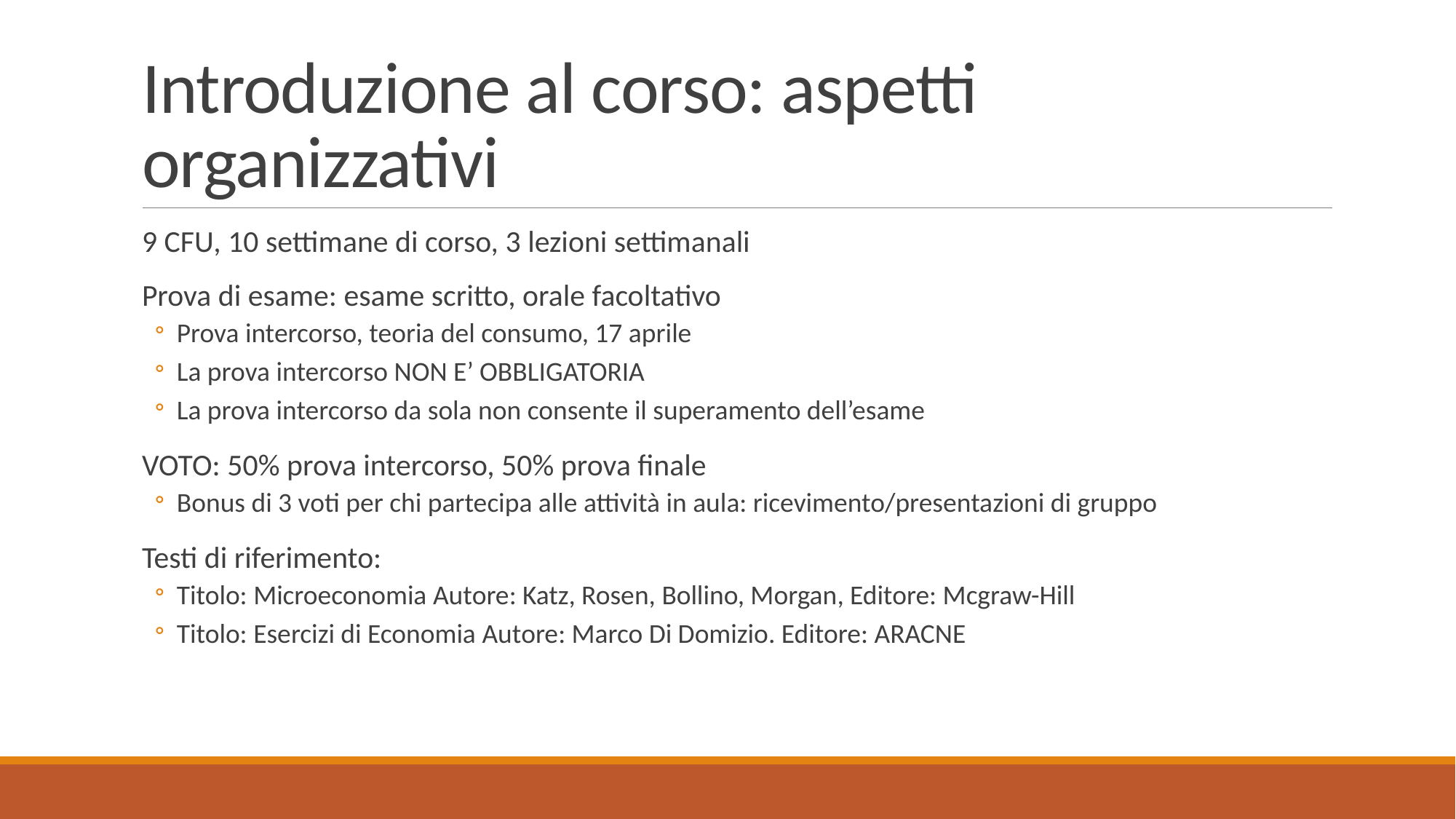

# Introduzione al corso: aspetti organizzativi
9 CFU, 10 settimane di corso, 3 lezioni settimanali
Prova di esame: esame scritto, orale facoltativo
Prova intercorso, teoria del consumo, 17 aprile
La prova intercorso NON E’ OBBLIGATORIA
La prova intercorso da sola non consente il superamento dell’esame
VOTO: 50% prova intercorso, 50% prova finale
Bonus di 3 voti per chi partecipa alle attività in aula: ricevimento/presentazioni di gruppo
Testi di riferimento:
Titolo: Microeconomia Autore: Katz, Rosen, Bollino, Morgan, Editore: Mcgraw-Hill
Titolo: Esercizi di Economia Autore: Marco Di Domizio. Editore: ARACNE